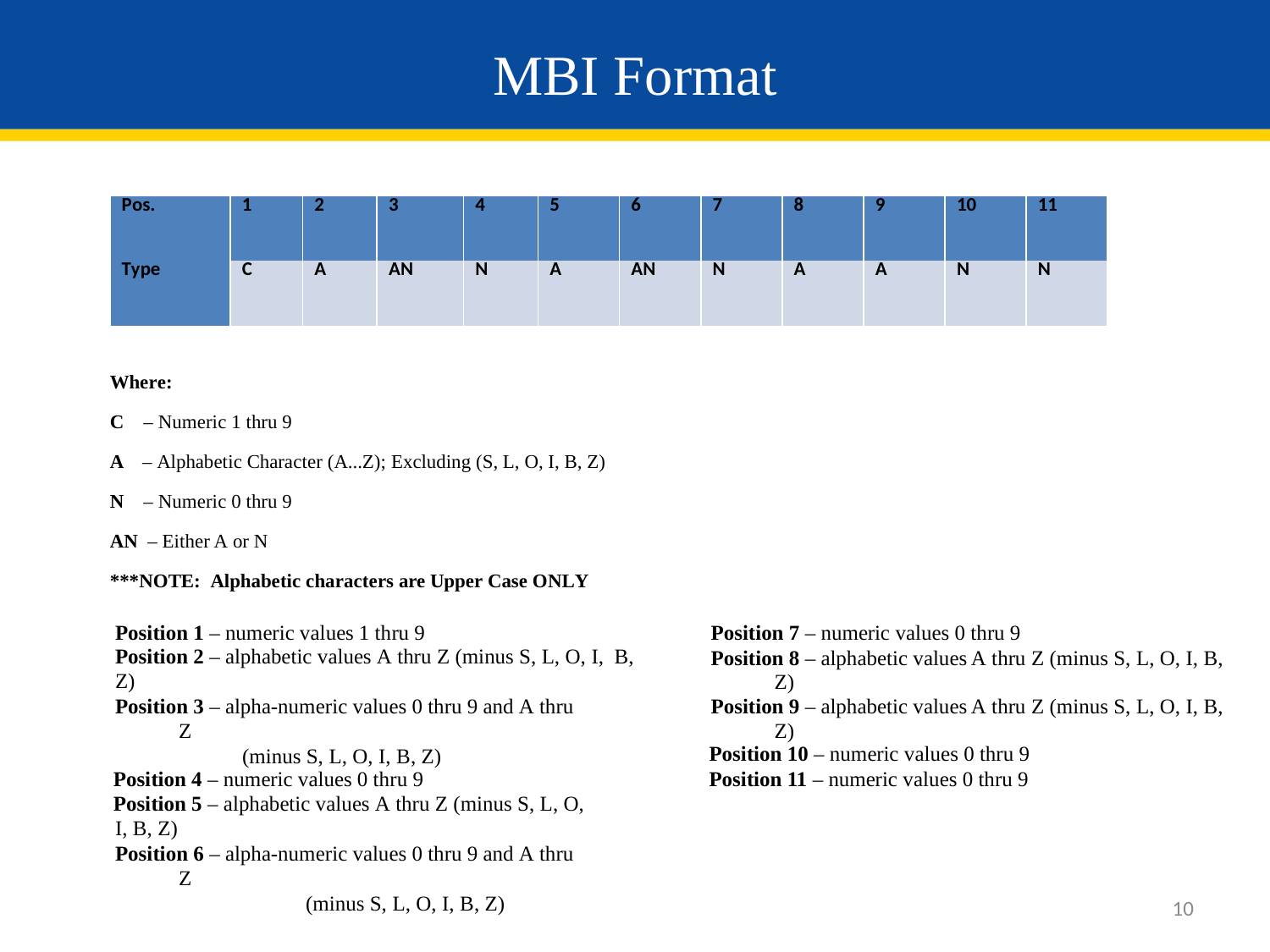

# MBI Format
| Pos. | 1 | 2 | 3 | 4 | 5 | 6 | 7 | 8 | 9 | 10 | 11 |
| --- | --- | --- | --- | --- | --- | --- | --- | --- | --- | --- | --- |
| Type | C | A | AN | N | A | AN | N | A | A | N | N |
Where:
C    – Numeric 1 thru 9
A    – Alphabetic Character (A...Z); Excluding (S, L, O, I, B, Z)
N    – Numeric 0 thru 9
AN  – Either A or N
***NOTE:  Alphabetic characters are Upper Case ONLY
Position 1 – numeric values 1 thru 9
Position 2 – alphabetic values A thru Z (minus S, L, O, I,  B, Z)
Position 3 – alpha-numeric values 0 thru 9 and A thru Z
	            (minus S, L, O, I, B, Z)
Position 4 – numeric values 0 thru 9
Position 5 – alphabetic values A thru Z (minus S, L, O, I, B, Z)
Position 6 – alpha-numeric values 0 thru 9 and A thru Z
		(minus S, L, O, I, B, Z)
Position 7 – numeric values 0 thru 9
Position 8 – alphabetic values A thru Z (minus S, L, O, I, B, Z)
Position 9 – alphabetic values A thru Z (minus S, L, O, I, B, Z)
Position 10 – numeric values 0 thru 9
Position 11 – numeric values 0 thru 9
10